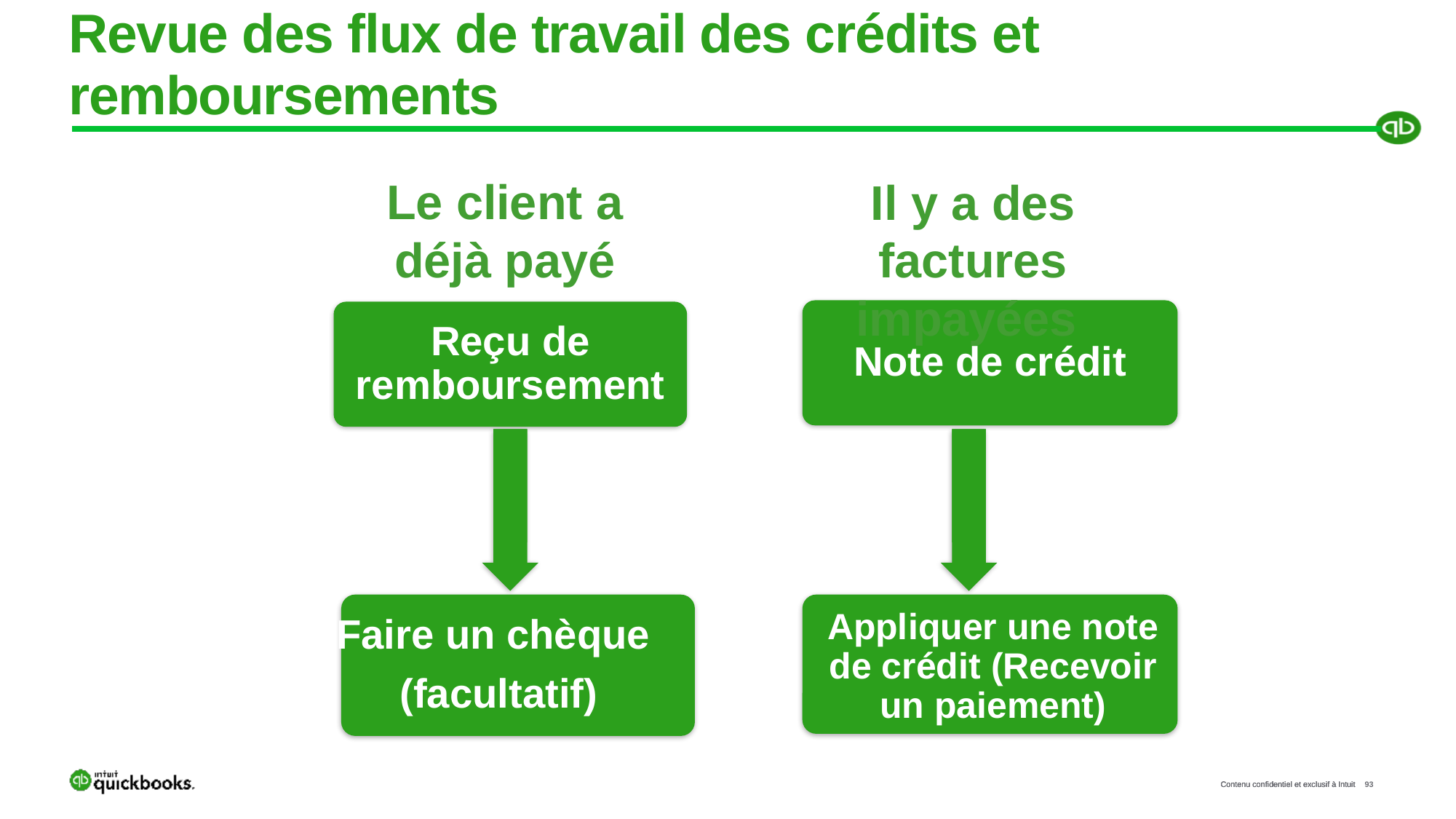

# Revue des flux de travail des crédits et remboursements
Le client a déjà payé

Il y a des factures impayées

Note de crédit

Reçu de remboursement

Faire un chèque
(facultatif)

Appliquer une note de crédit (Recevoir un paiement)